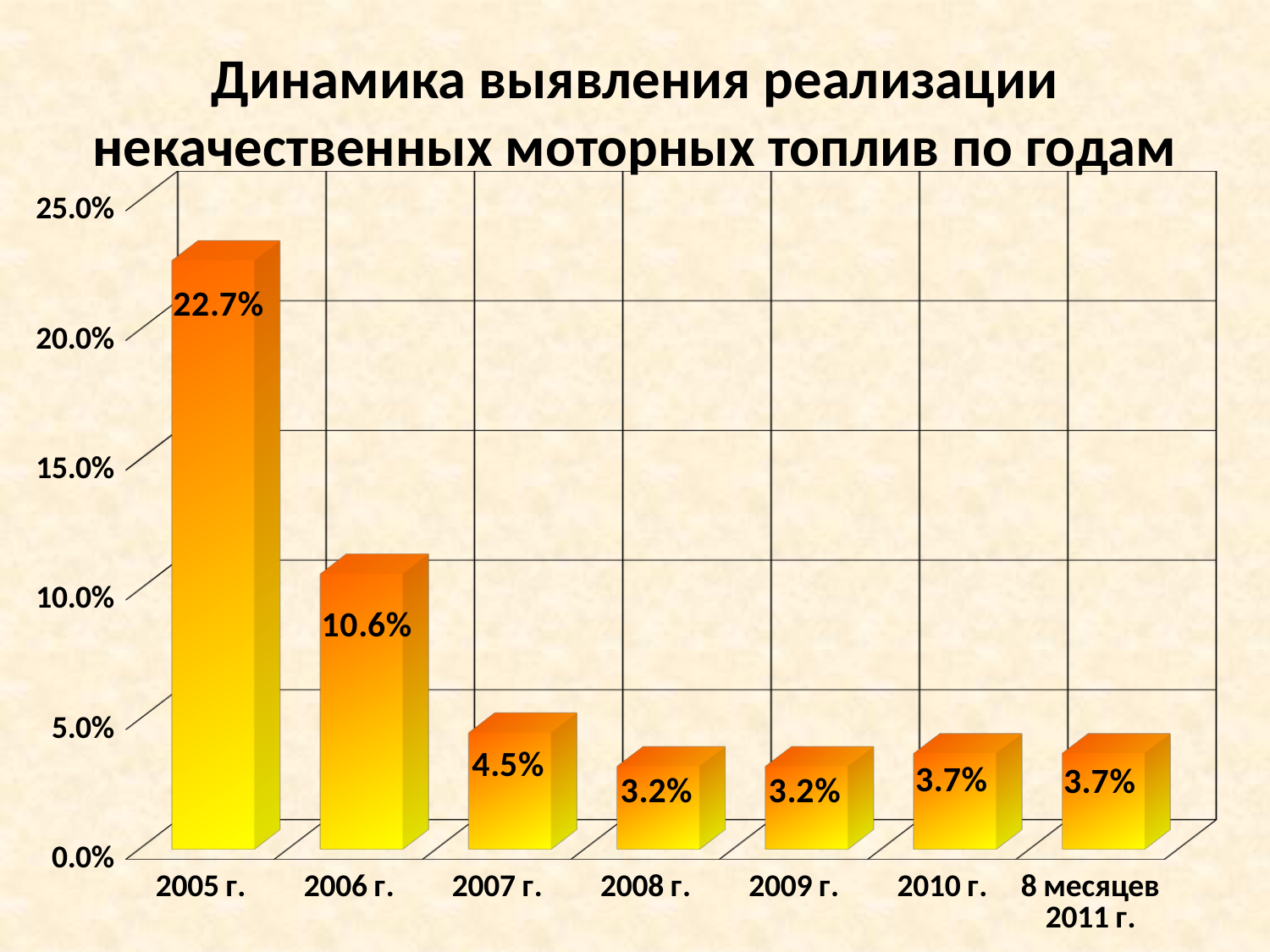

Динамика выявления реализации некачественных моторных топлив по годам

[unsupported chart]